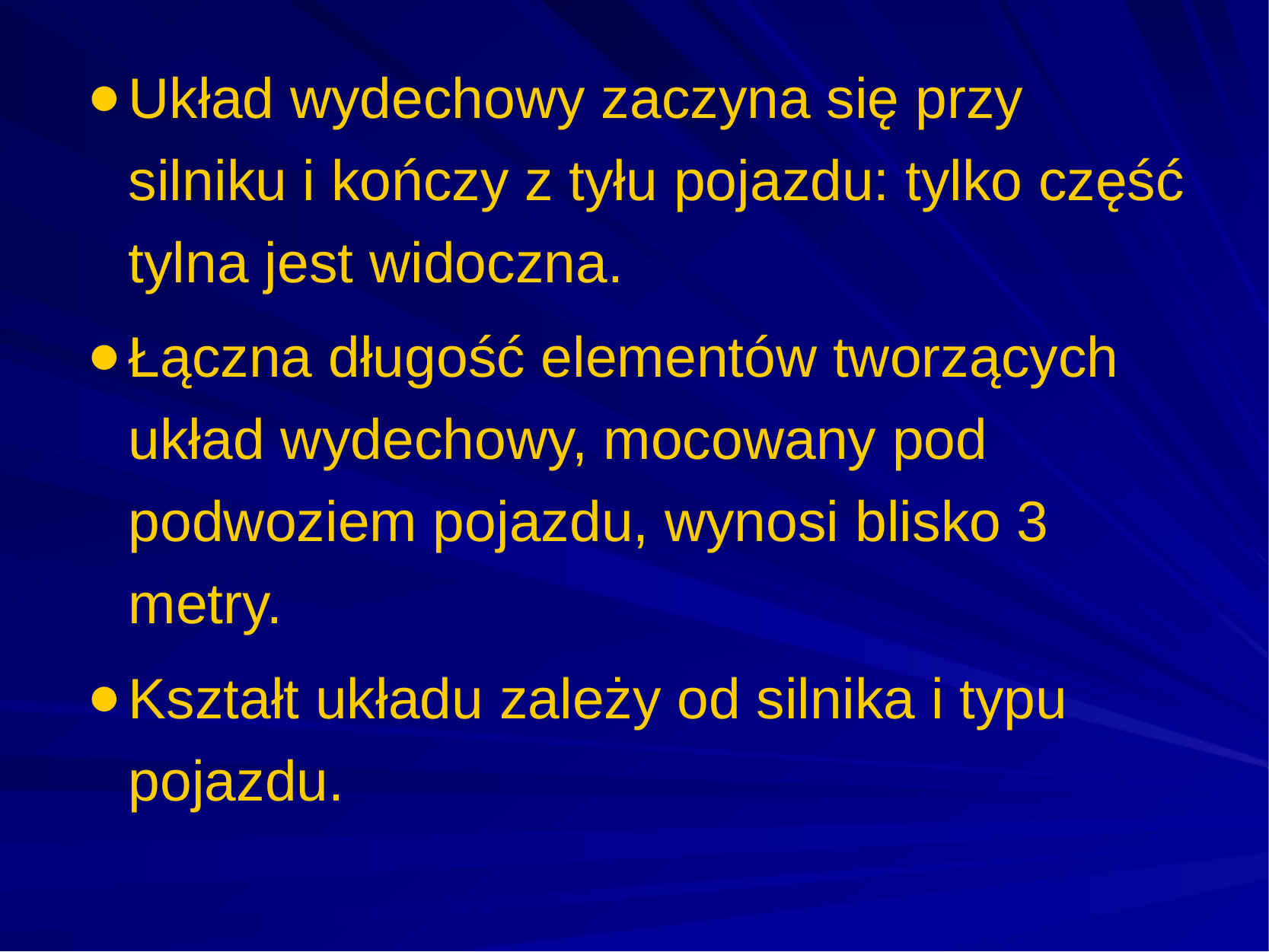

Układ wydechowy zaczyna się przy silniku i kończy z tyłu pojazdu: tylko część tylna jest widoczna.
Łączna długość elementów tworzących układ wydechowy, mocowany pod podwoziem pojazdu, wynosi blisko 3 metry.
Kształt układu zależy od silnika i typu pojazdu.